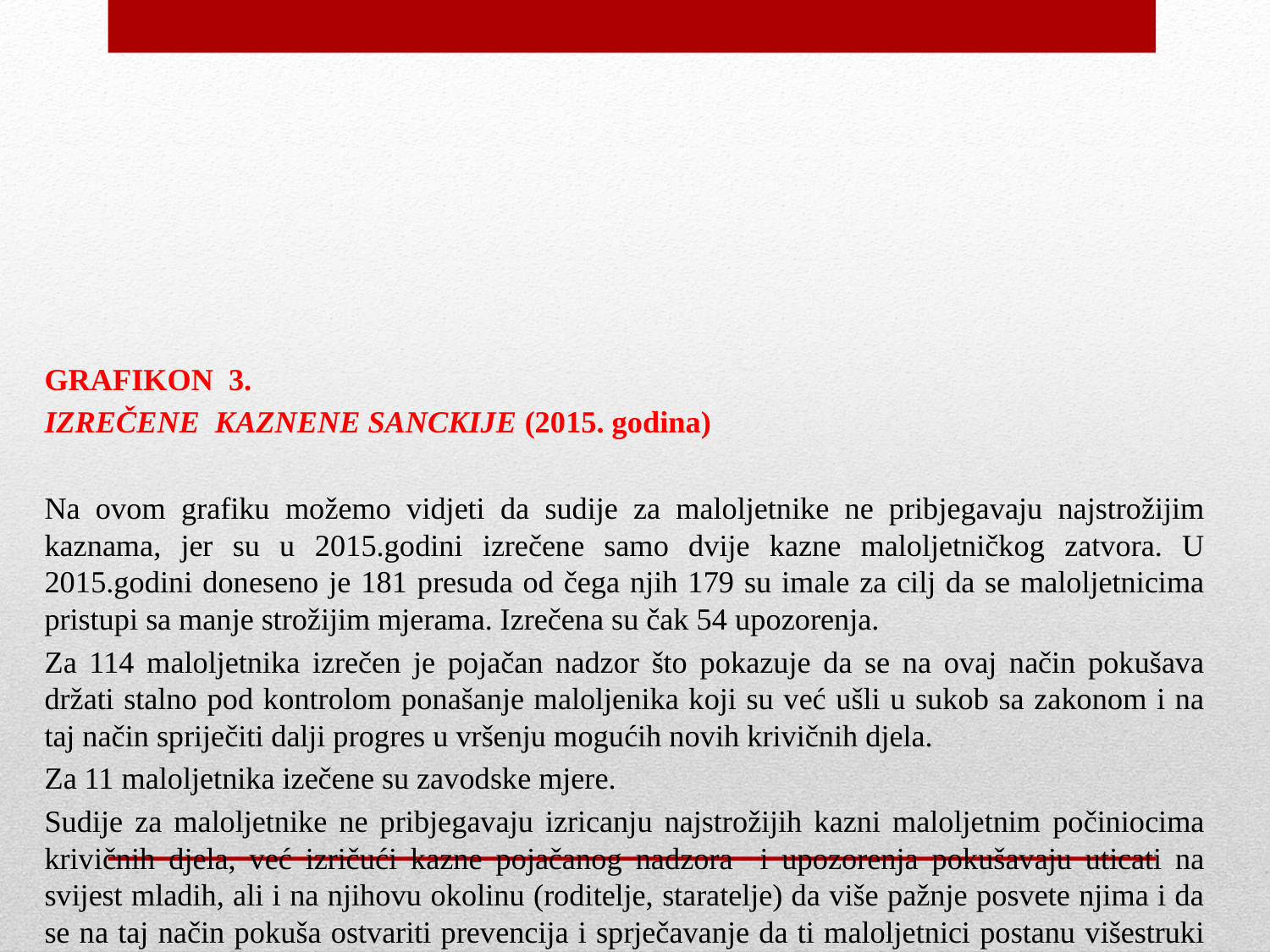

GRAFIKON  3.
IZREČENE  KAZNENE SANCKIJE (2015. godina)

Na ovom grafiku možemo vidjeti da sudije za maloljetnike ne pribjegavaju najstrožijim kaznama, jer su u 2015.godini izrečene samo dvije kazne maloljetničkog zatvora. U 2015.godini doneseno je 181 presuda od čega njih 179 su imale za cilj da se maloljetnicima pristupi sa manje strožijim mjerama. Izrečena su čak 54 upozorenja.
Za 114 maloljetnika izrečen je pojačan nadzor što pokazuje da se na ovaj način pokušava držati stalno pod kontrolom ponašanje maloljenika koji su već ušli u sukob sa zakonom i na taj način spriječiti dalji progres u vršenju mogućih novih krivičnih djela.
Za 11 maloljetnika izečene su zavodske mjere.
Sudije za maloljetnike ne pribjegavaju izricanju najstrožijih kazni maloljetnim počiniocima krivičnih djela, već izričući kazne pojačanog nadzora  i upozorenja pokušavaju uticati na svijest mladih, ali i na njihovu okolinu (roditelje, staratelje) da više pažnje posvete njima i da se na taj način pokuša ostvariti prevencija i sprječavanje da ti maloljetnici postanu višestruki počinitelji istih ili sličnih djela ili da ne postanu povratnici u činjenju težih krivičnih djela.